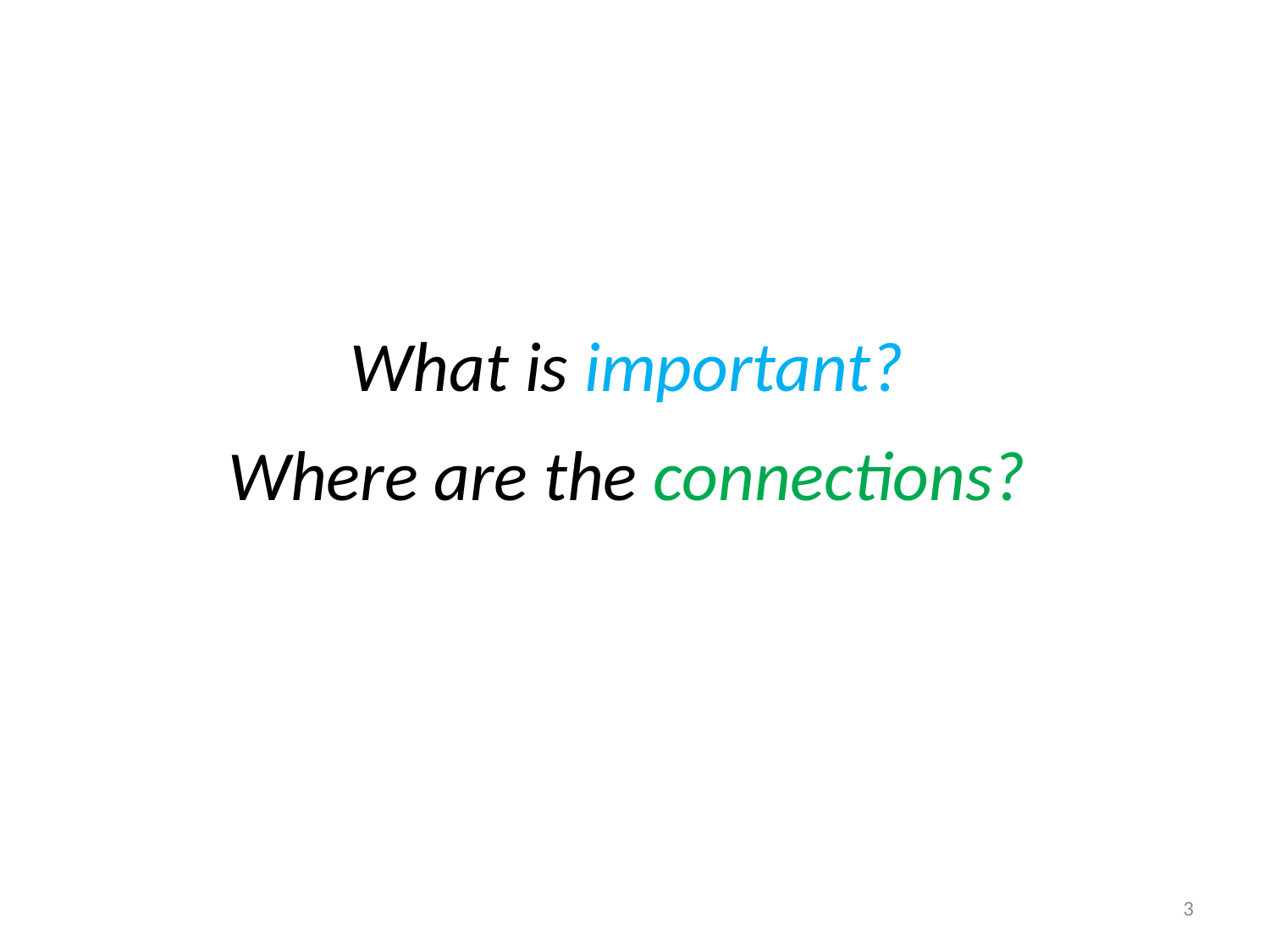

#

What is important?
Where are the connections?

3